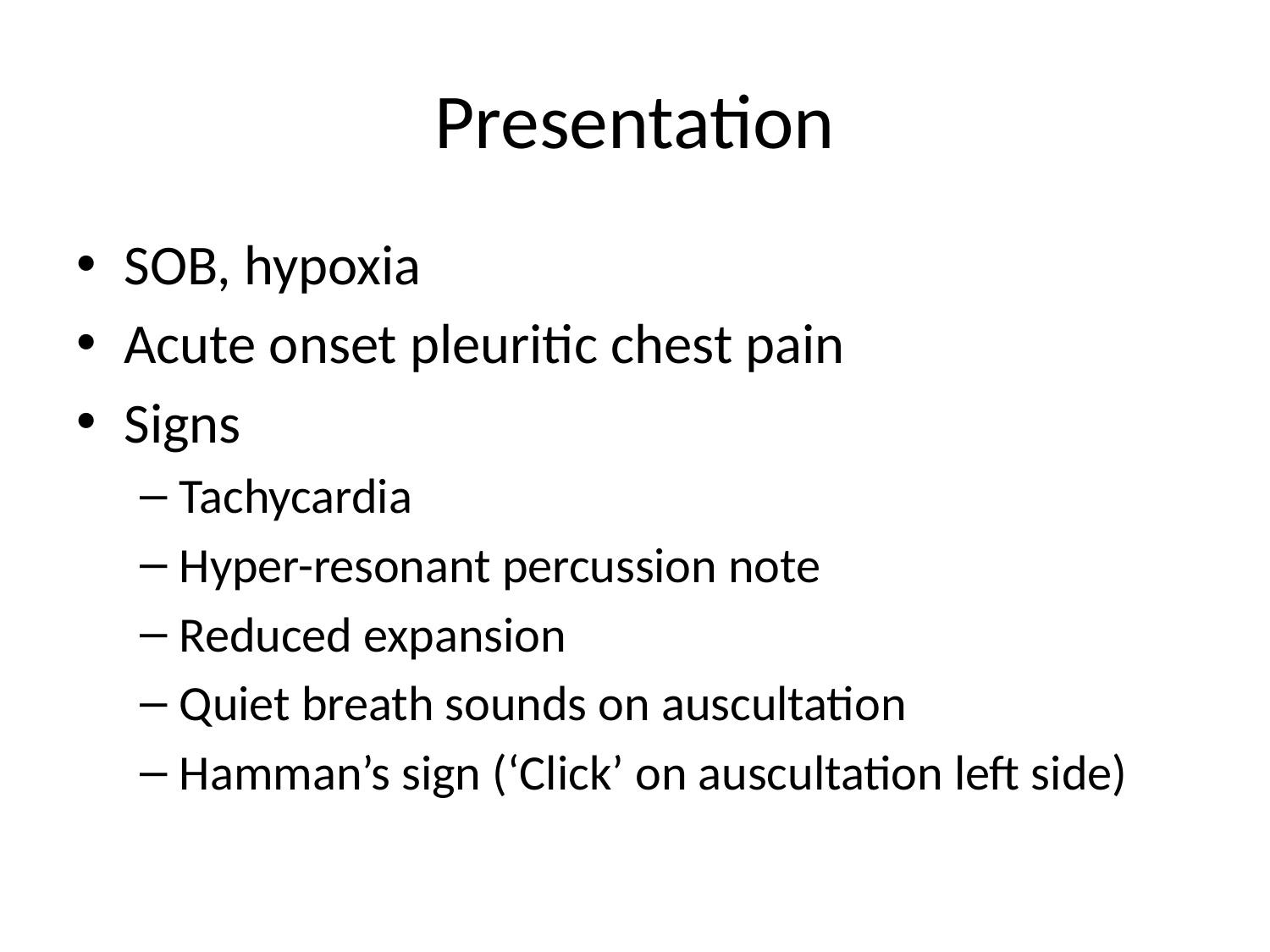

# Presentation
SOB, hypoxia
Acute onset pleuritic chest pain
Signs
Tachycardia
Hyper-resonant percussion note
Reduced expansion
Quiet breath sounds on auscultation
Hamman’s sign (‘Click’ on auscultation left side)